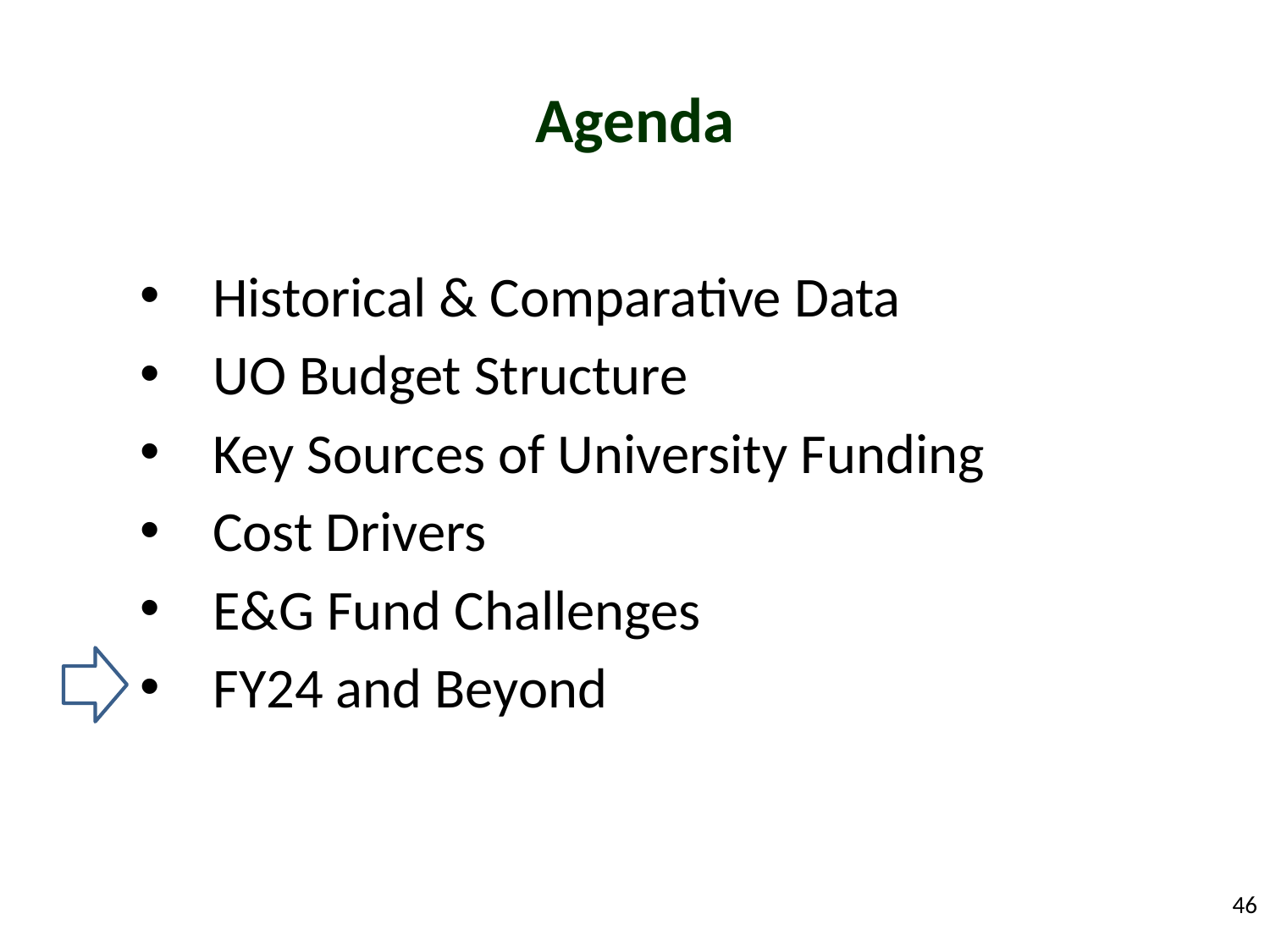

# Agenda
  Historical & Comparative Data
  UO Budget Structure
  Key Sources of University Funding
  Cost Drivers
  E&G Fund Challenges
  FY24 and Beyond

46